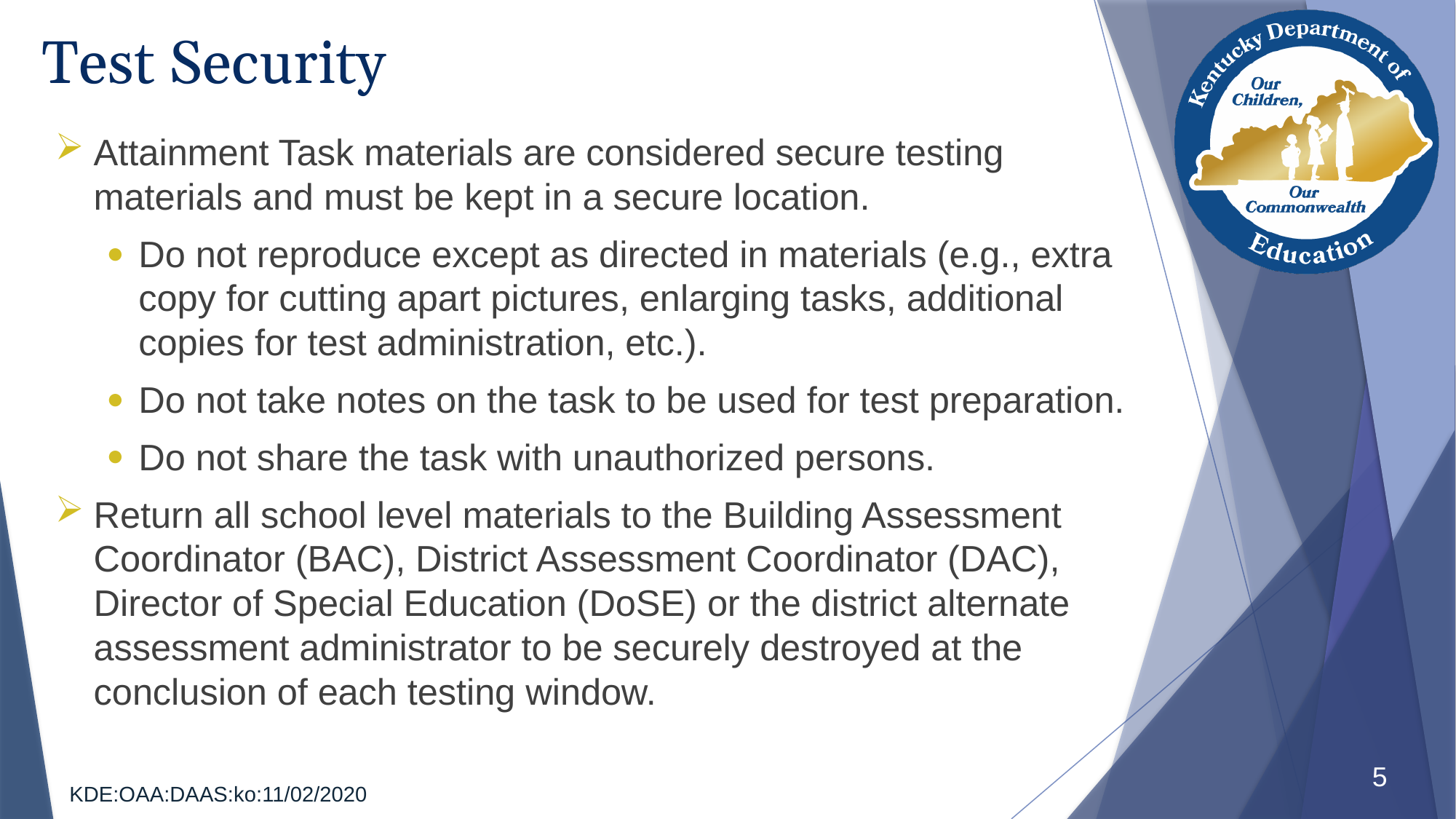

# Test Security
Attainment Task materials are considered secure testing materials and must be kept in a secure location.
Do not reproduce except as directed in materials (e.g., extra copy for cutting apart pictures, enlarging tasks, additional copies for test administration, etc.).
Do not take notes on the task to be used for test preparation.
Do not share the task with unauthorized persons.
Return all school level materials to the Building Assessment Coordinator (BAC), District Assessment Coordinator (DAC), Director of Special Education (DoSE) or the district alternate assessment administrator to be securely destroyed at the conclusion of each testing window.

5
KDE:OAA:DAAS:ko:11/02/2020